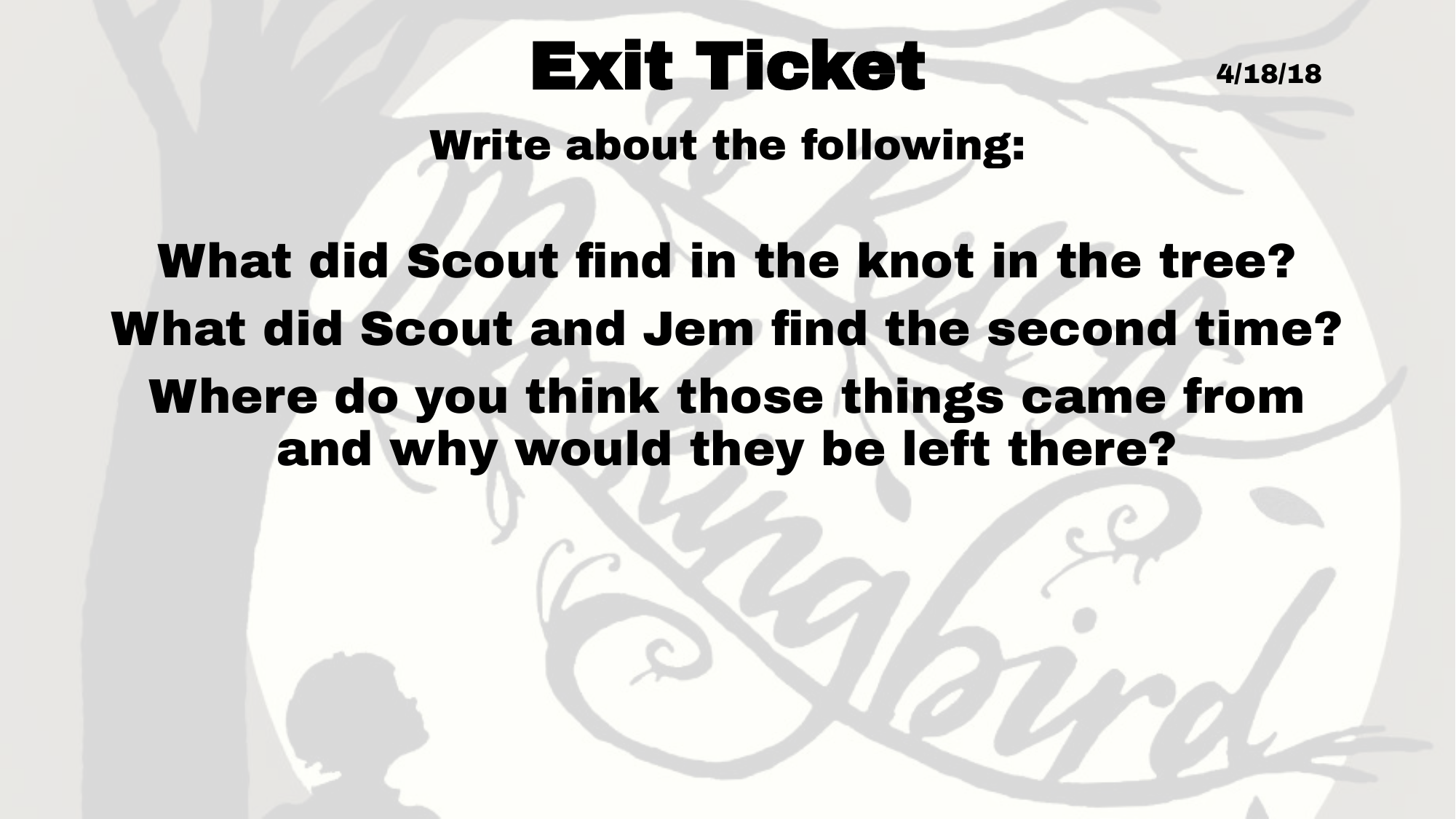

# Exit Ticket
4/18/18
Write about the following:

What did Scout find in the knot in the tree?
What did Scout and Jem find the second time?
Where do you think those things came from and why would they be left there?